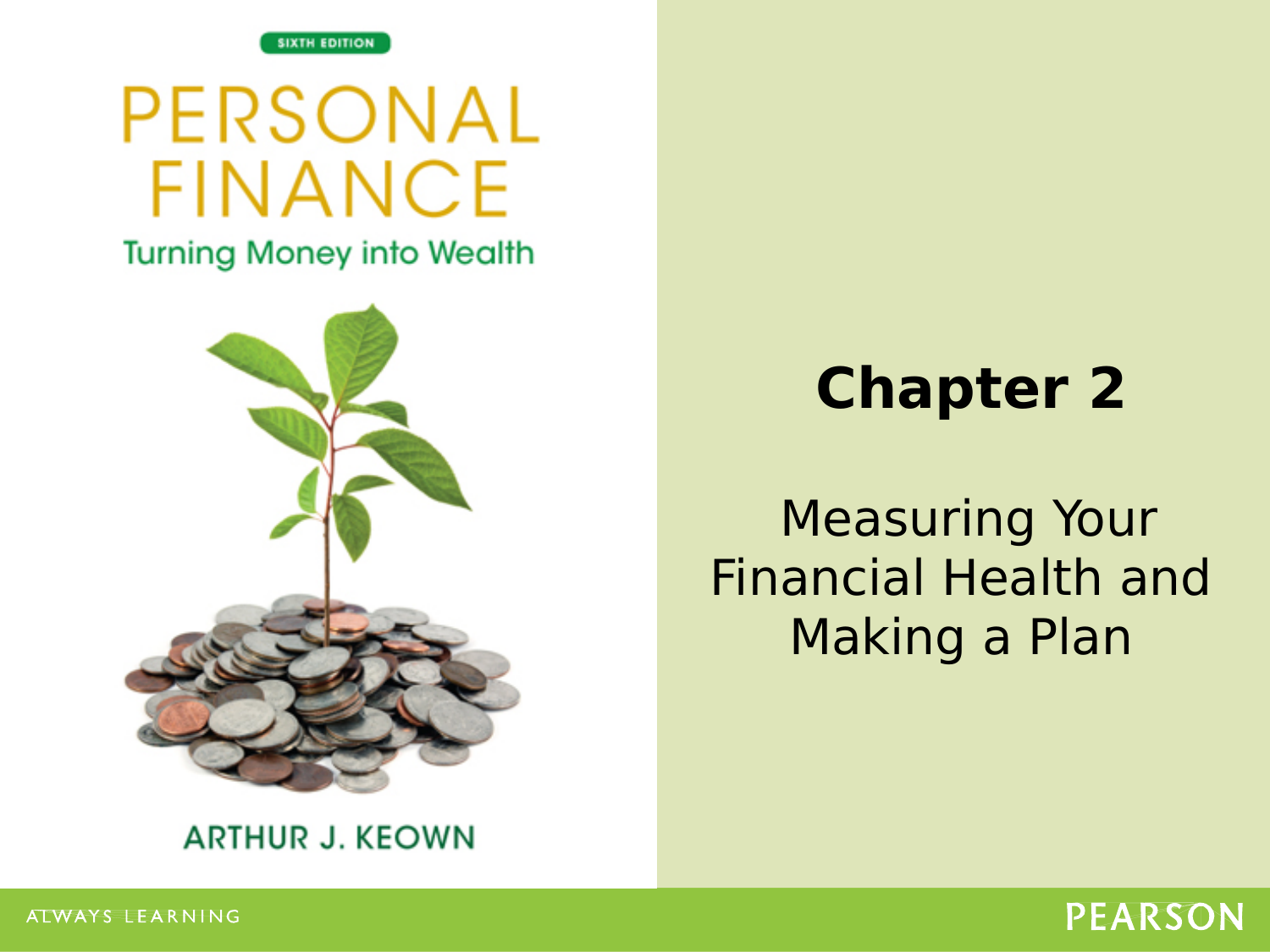

Chapter 2
 Measuring Your Financial Health and Making a Plan